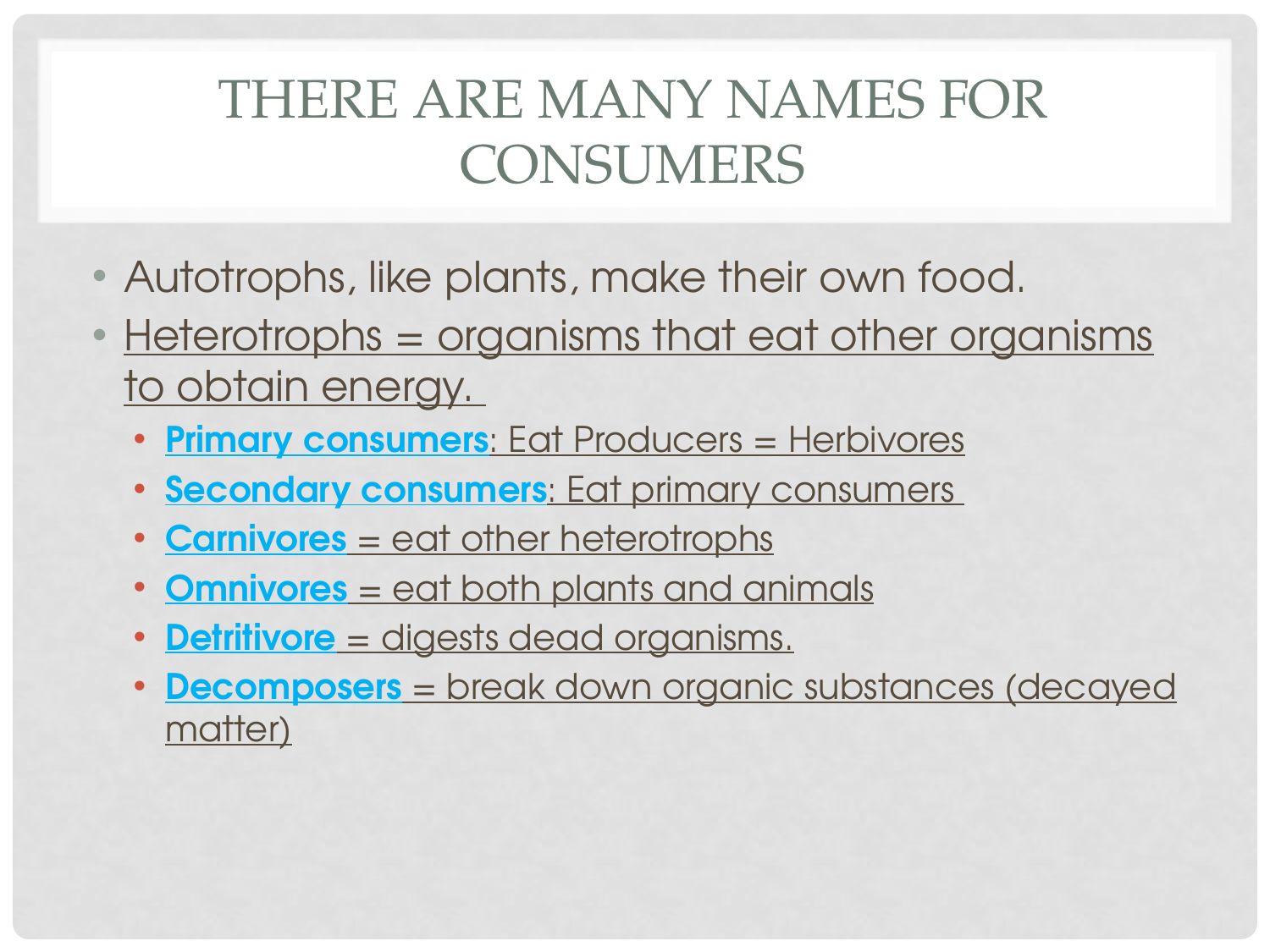

# There are many names for consumers
Autotrophs, like plants, make their own food.
Heterotrophs = organisms that eat other organisms to obtain energy.
Primary consumers: Eat Producers = Herbivores
Secondary consumers: Eat primary consumers
Carnivores = eat other heterotrophs
Omnivores = eat both plants and animals
Detritivore = digests dead organisms.
Decomposers = break down organic substances (decayed matter)